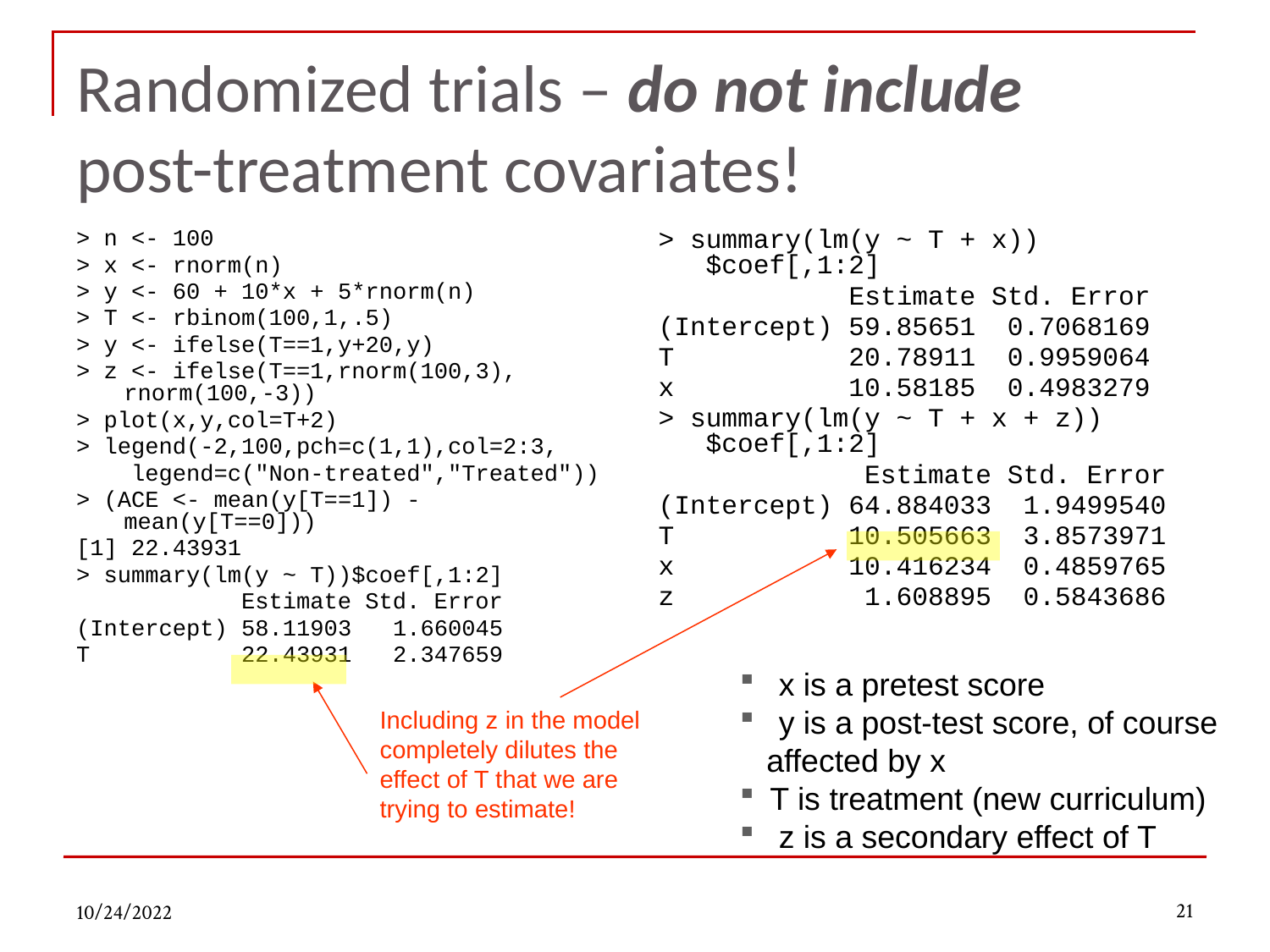

# Randomized trials – do not include post-treatment covariates!
> n <- 100
> x <- rnorm(n)
> y <- 60 + 10*x + 5*rnorm(n)
> T <- rbinom(100,1,.5)
> y <- ifelse(T==1,y+20,y)
> z <- ifelse(T==1,rnorm(100,3), rnorm(100,-3))
> plot(x,y,col=T+2)
> legend(-2,100,pch=c(1,1),col=2:3,
    legend=c("Non-treated","Treated"))
> (ACE <- mean(y[T==1]) - mean(y[T==0]))
[1] 22.43931
> summary(lm(y ~ T))$coef[,1:2]
            Estimate Std. Error
(Intercept) 58.11903   1.660045
T           22.43931   2.347659

> summary(lm(y ~ T + x))$coef[,1:2]
            Estimate Std. Error
(Intercept) 59.85651  0.7068169
T           20.78911  0.9959064
x           10.58185  0.4983279
> summary(lm(y ~ T + x + z))$coef[,1:2]
             Estimate Std. Error
(Intercept) 64.884033  1.9499540
T           10.505663  3.8573971
x           10.416234  0.4859765
z            1.608895  0.5843686

 x is a pretest score
 y is a post-test score, of course
   affected by x
T is treatment (new curriculum)
 z is a secondary effect of T

Including z in the model
completely dilutes the
effect of T that we are
trying to estimate!

10/24/2022
21